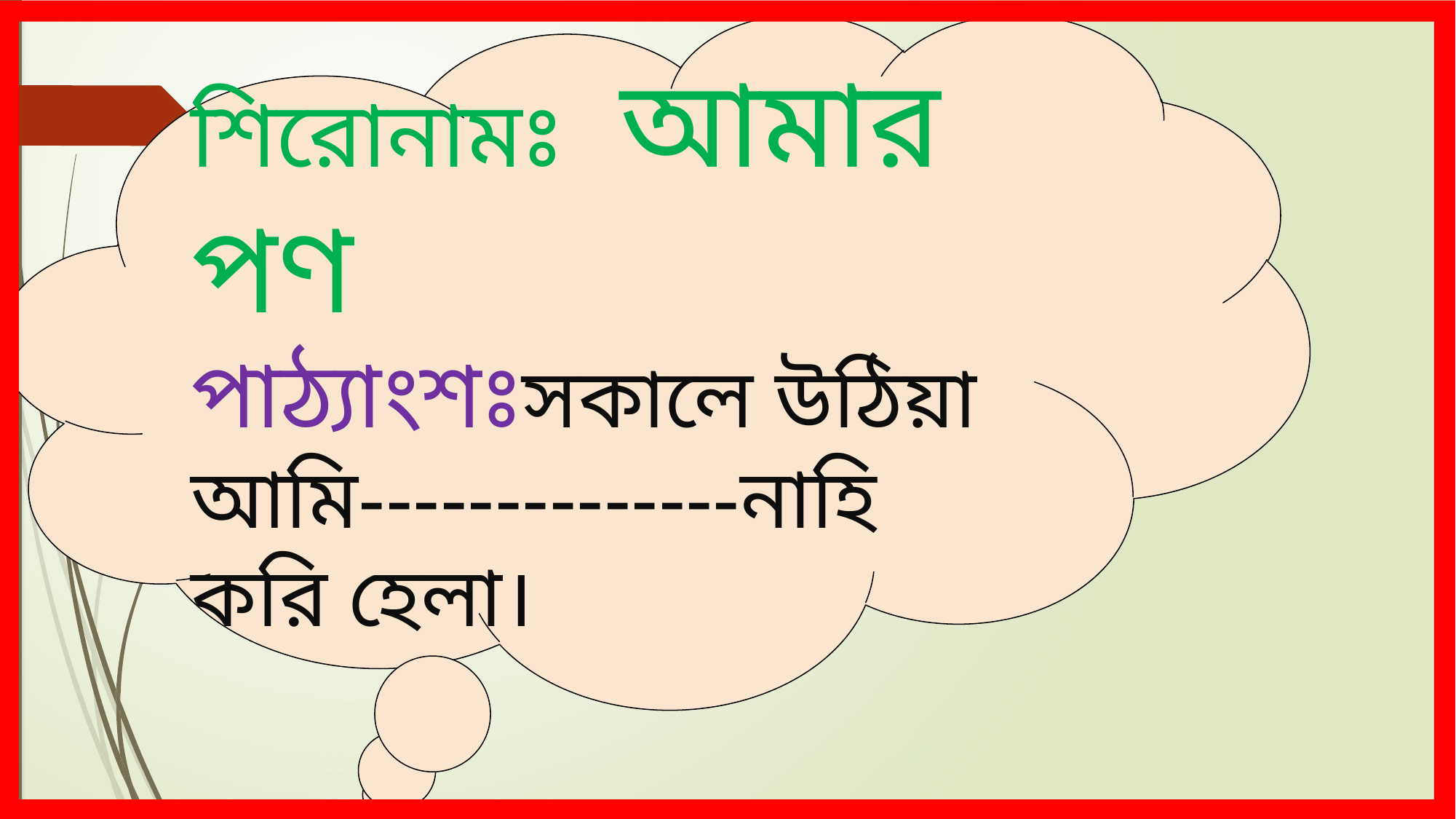

শিরোনামঃ   আমার পণ
পাঠ্যাংশঃসকালে উঠিয়া আমি--------------নাহি করি হেলা।